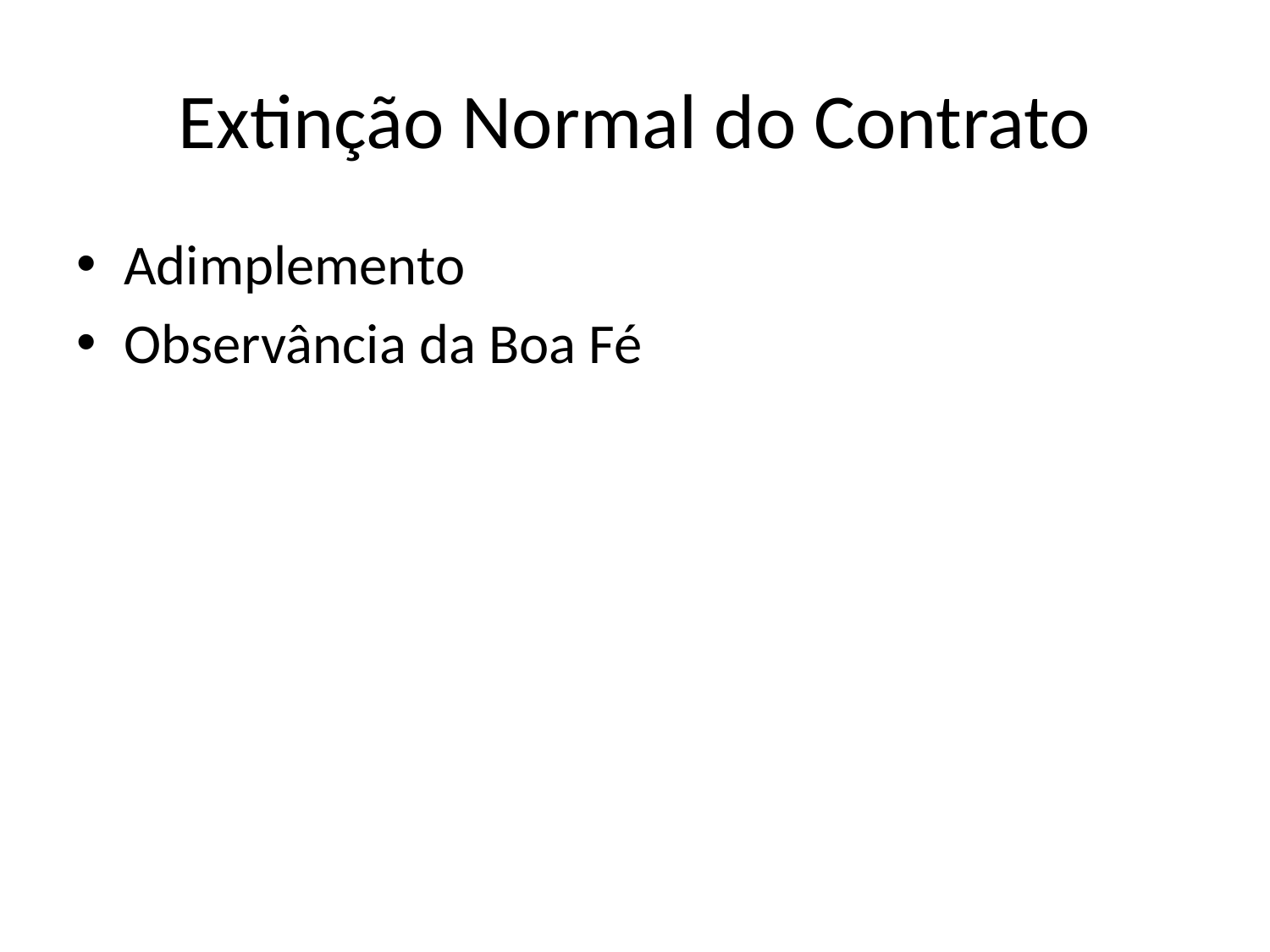

# Extinção Normal do Contrato
Adimplemento
Observância da Boa Fé